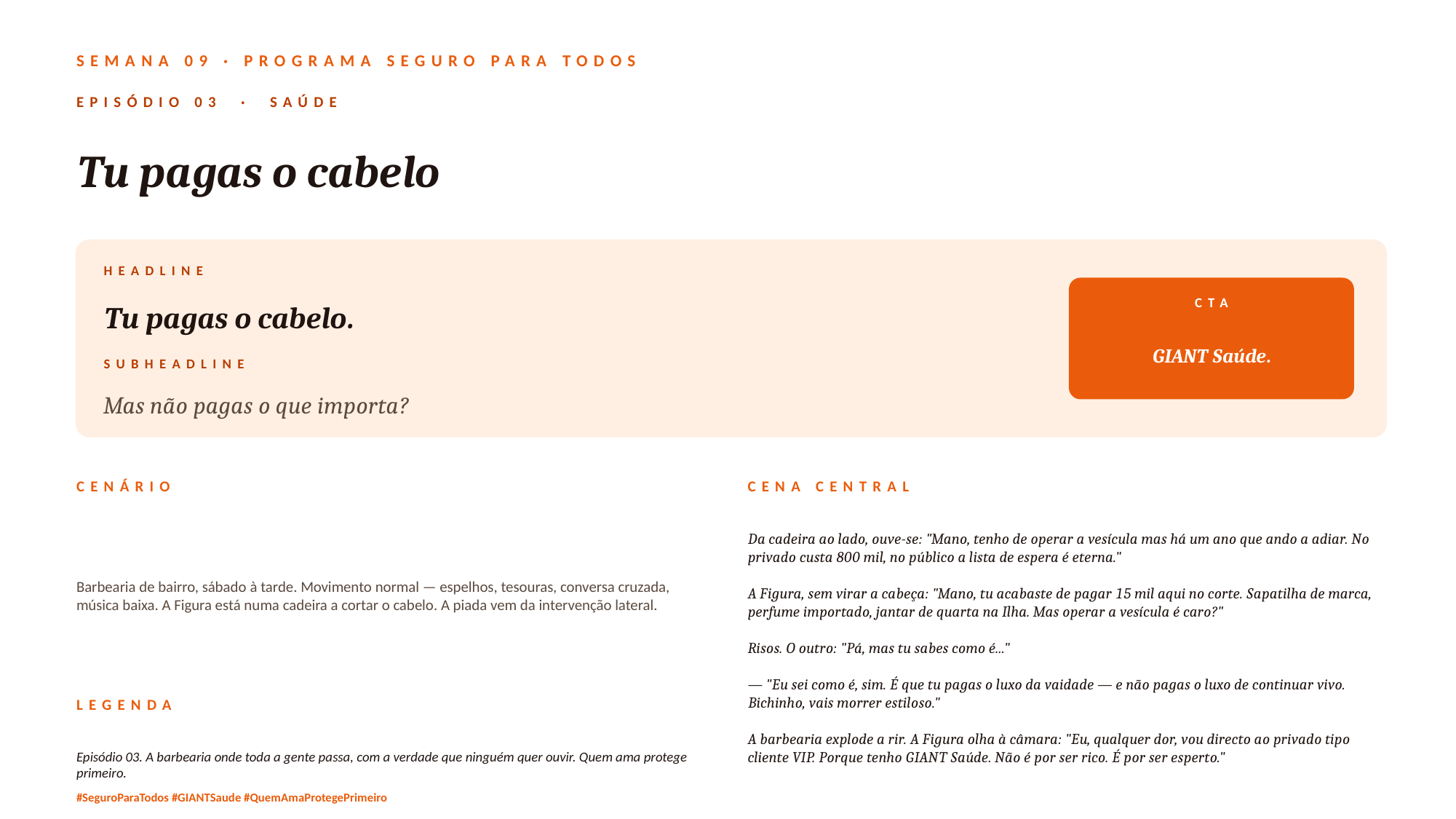

SEMANA 09 · PROGRAMA SEGURO PARA TODOS
EPISÓDIO 03  ·  SAÚDE
Tu pagas o cabelo

HEADLINE

Tu pagas o cabelo.
CTA
GIANT Saúde.
SUBHEADLINE
Mas não pagas o que importa?
CENÁRIO
CENA CENTRAL
Barbearia de bairro, sábado à tarde. Movimento normal — espelhos, tesouras, conversa cruzada, música baixa. A Figura está numa cadeira a cortar o cabelo. A piada vem da intervenção lateral.
Da cadeira ao lado, ouve-se: "Mano, tenho de operar a vesícula mas há um ano que ando a adiar. No privado custa 800 mil, no público a lista de espera é eterna."

A Figura, sem virar a cabeça: "Mano, tu acabaste de pagar 15 mil aqui no corte. Sapatilha de marca, perfume importado, jantar de quarta na Ilha. Mas operar a vesícula é caro?"

Risos. O outro: "Pá, mas tu sabes como é..."

— "Eu sei como é, sim. É que tu pagas o luxo da vaidade — e não pagas o luxo de continuar vivo. Bichinho, vais morrer estiloso."

A barbearia explode a rir. A Figura olha à câmara: "Eu, qualquer dor, vou directo ao privado tipo cliente VIP. Porque tenho GIANT Saúde. Não é por ser rico. É por ser esperto."
LEGENDA
Episódio 03. A barbearia onde toda a gente passa, com a verdade que ninguém quer ouvir. Quem ama protege primeiro.
#SeguroParaTodos #GIANTSaude #QuemAmaProtegePrimeiro